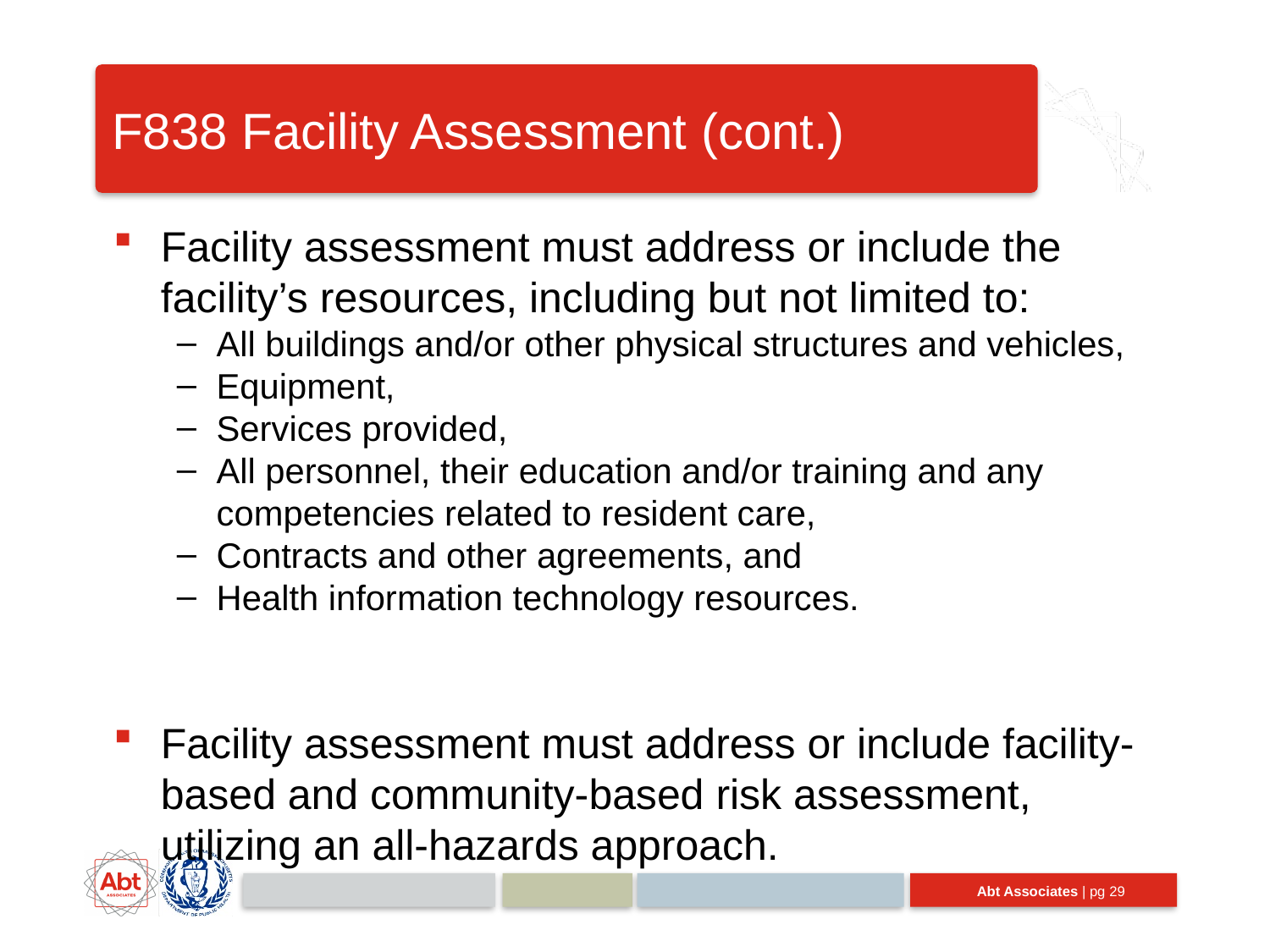

# F838 Facility Assessment (cont.)
Facility assessment must address or include the facility’s resources, including but not limited to:
All buildings and/or other physical structures and vehicles,
Equipment,
Services provided,
All personnel, their education and/or training and any competencies related to resident care,
Contracts and other agreements, and
Health information technology resources.

Facility assessment must address or include facility-based and community-based risk assessment, utilizing an all-hazards approach.